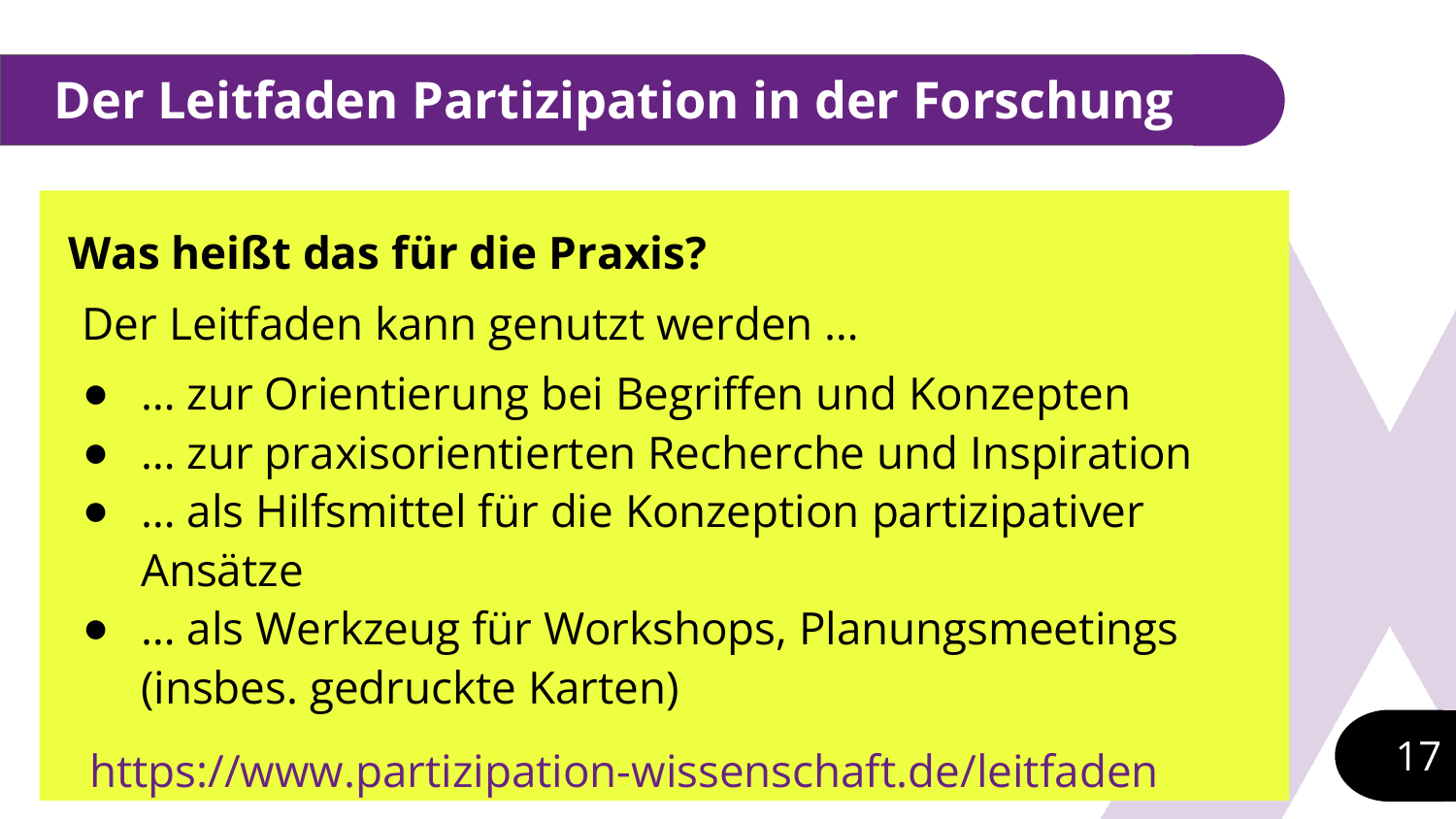

# Der Leitfaden Partizipation in der Forschung
Was heißt das für die Praxis?
Der Leitfaden kann genutzt werden …
… zur Orientierung bei Begriffen und Konzepten
… zur praxisorientierten Recherche und Inspiration
… als Hilfsmittel für die Konzeption partizipativer Ansätze
… als Werkzeug für Workshops, Planungsmeetings (insbes. gedruckte Karten)
17
https://www.partizipation-wissenschaft.de/leitfaden